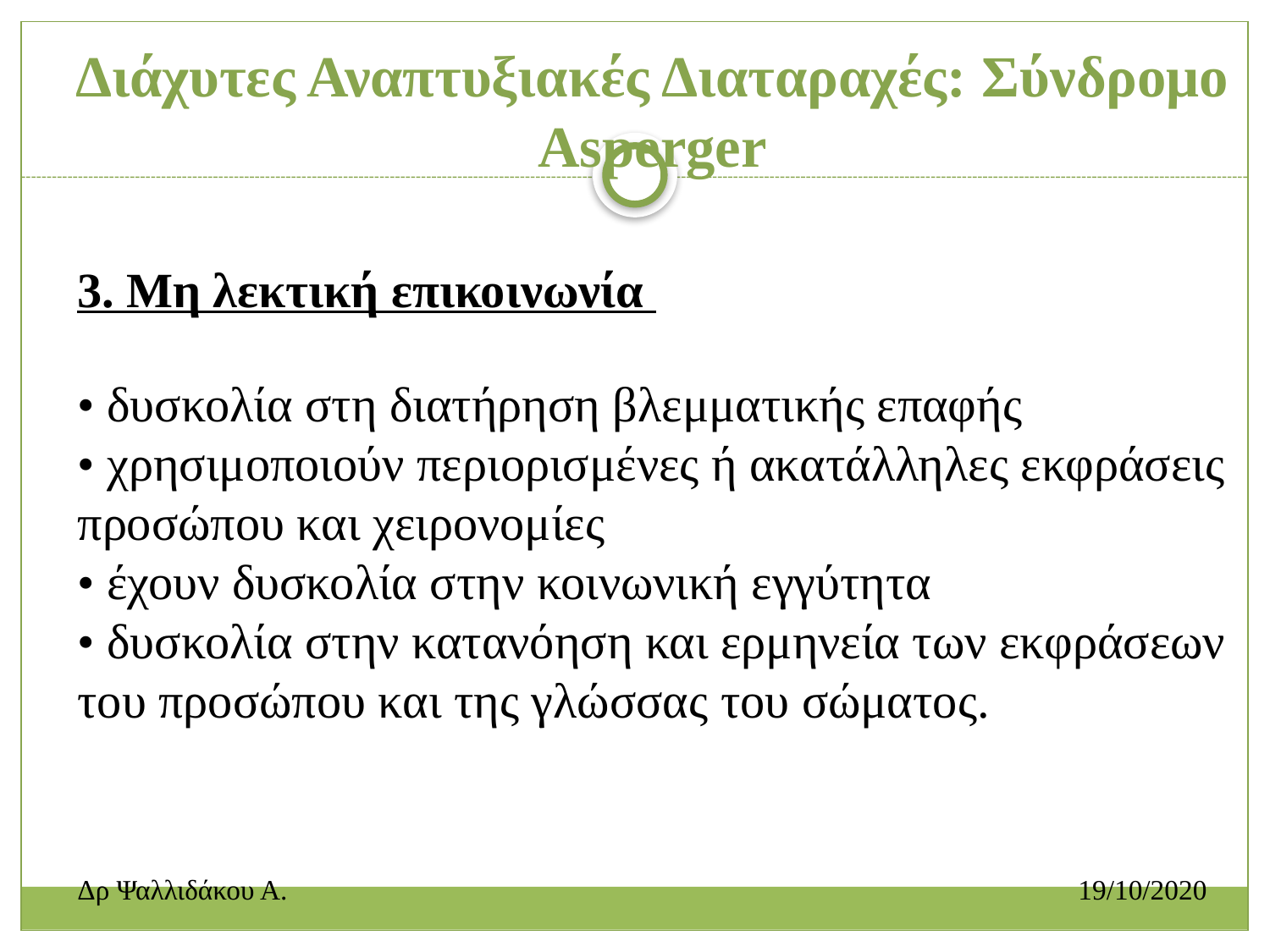

# Διάχυτες Αναπτυξιακές Διαταραχές: Σύνδρομο Asperger
3. Μη λεκτική επικοινωνία

• δυσκολία στη διατήρηση βλεμματικής επαφής
• χρησιμοποιούν περιορισμένες ή ακατάλληλες εκφράσεις προσώπου και χειρονομίες
• έχουν δυσκολία στην κοινωνική εγγύτητα
• δυσκολία στην κατανόηση και ερμηνεία των εκφράσεων του προσώπου και της γλώσσας του σώματος.

Δρ Ψαλλιδάκου Α.						                19/10/2020